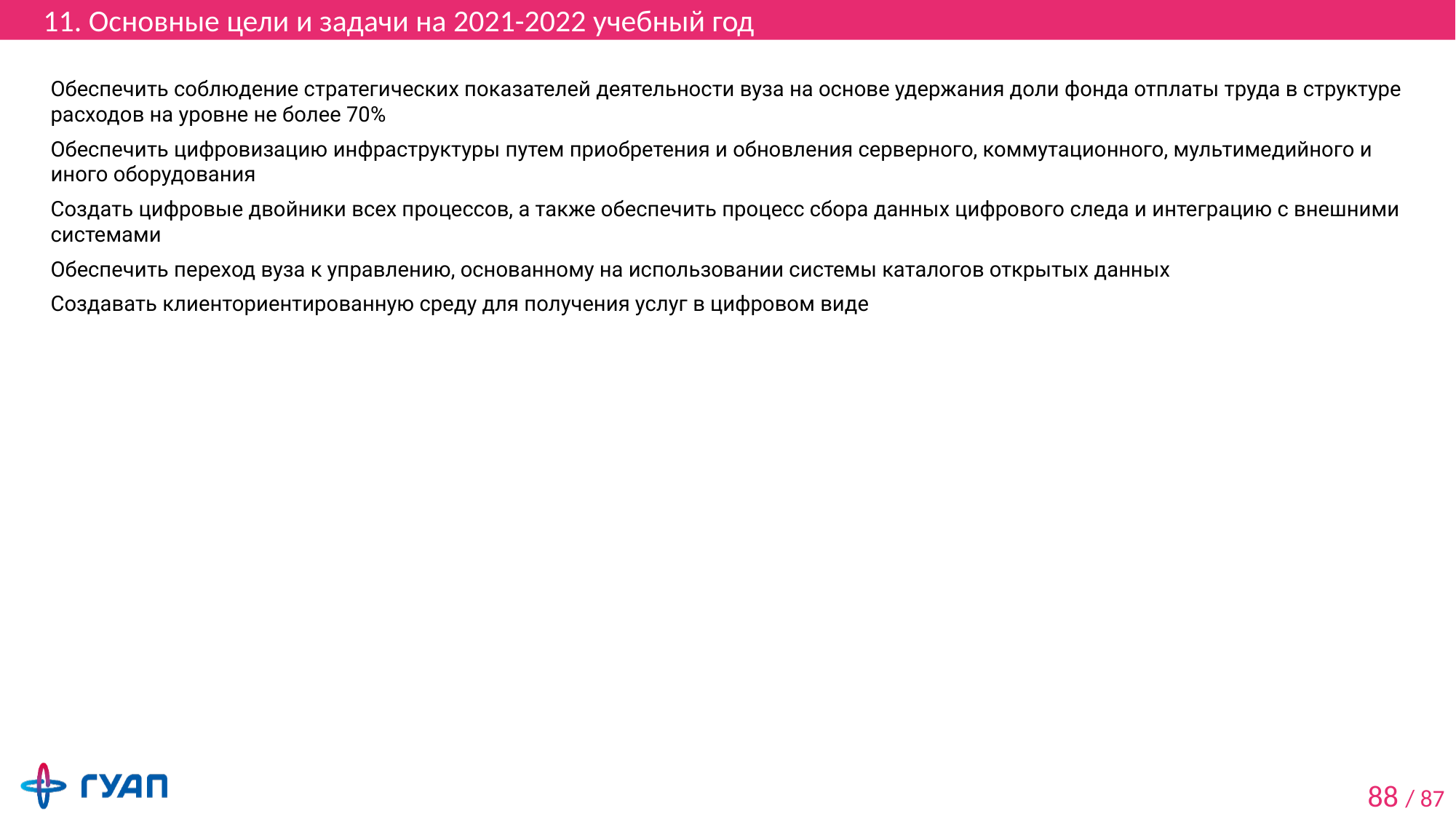

11. Основные цели и задачи на 2021-2022 учебный год
Обеспечить соблюдение стратегических показателей деятельности вуза на основе удержания доли фонда отплаты труда в структуре расходов на уровне не более 70%
Обеспечить цифровизацию инфраструктуры путем приобретения и обновления серверного, коммутационного, мультимедийного и иного оборудования
Создать цифровые двойники всех процессов, а также обеспечить процесс сбора данных цифрового следа и интеграцию с внешними системами
Обеспечить переход вуза к управлению, основанному на использовании системы каталогов открытых данных
Создавать клиенториентированную среду для получения услуг в цифровом виде